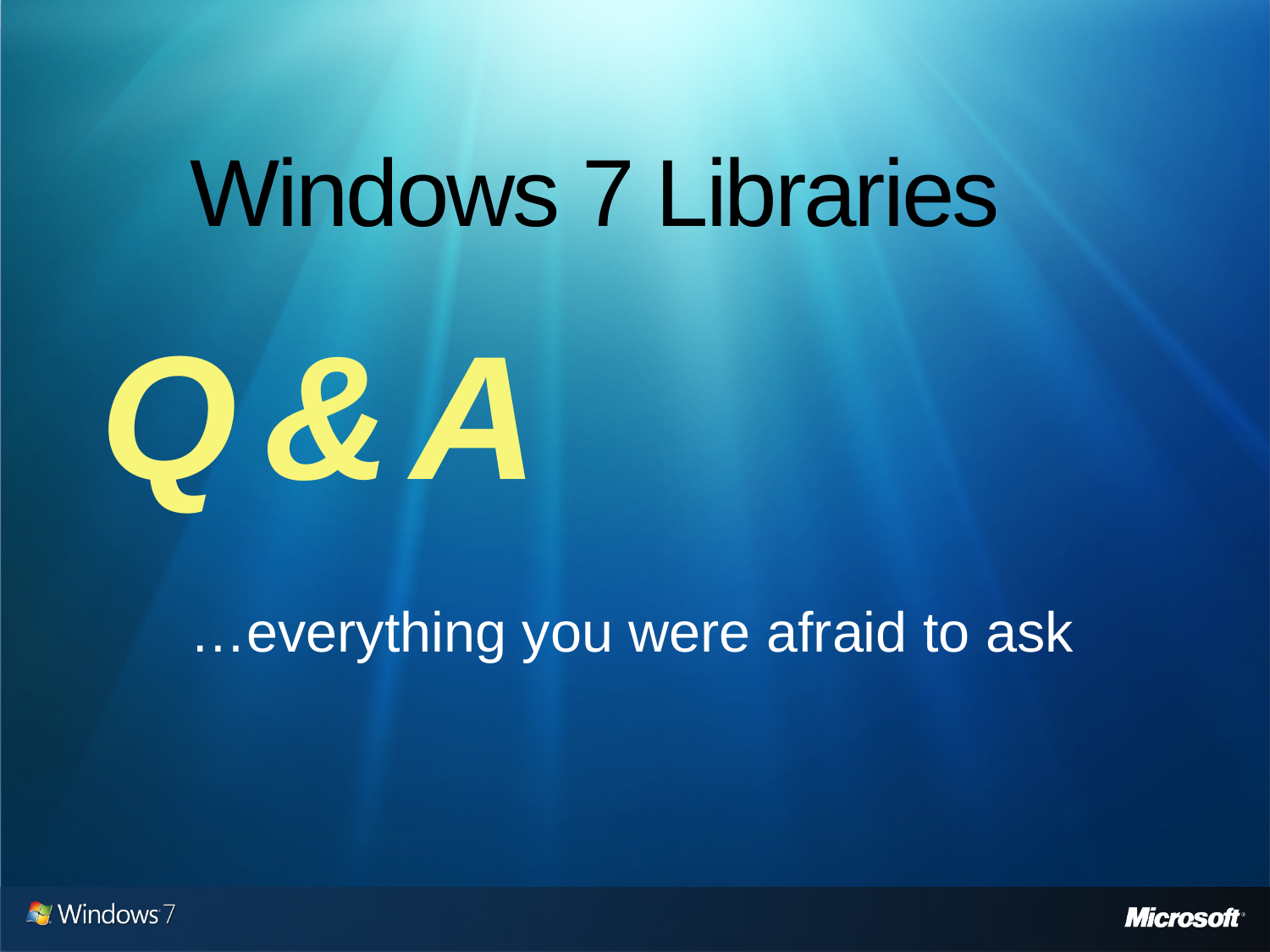

# Windows 7 Libraries
Q & A
…everything you were afraid to ask